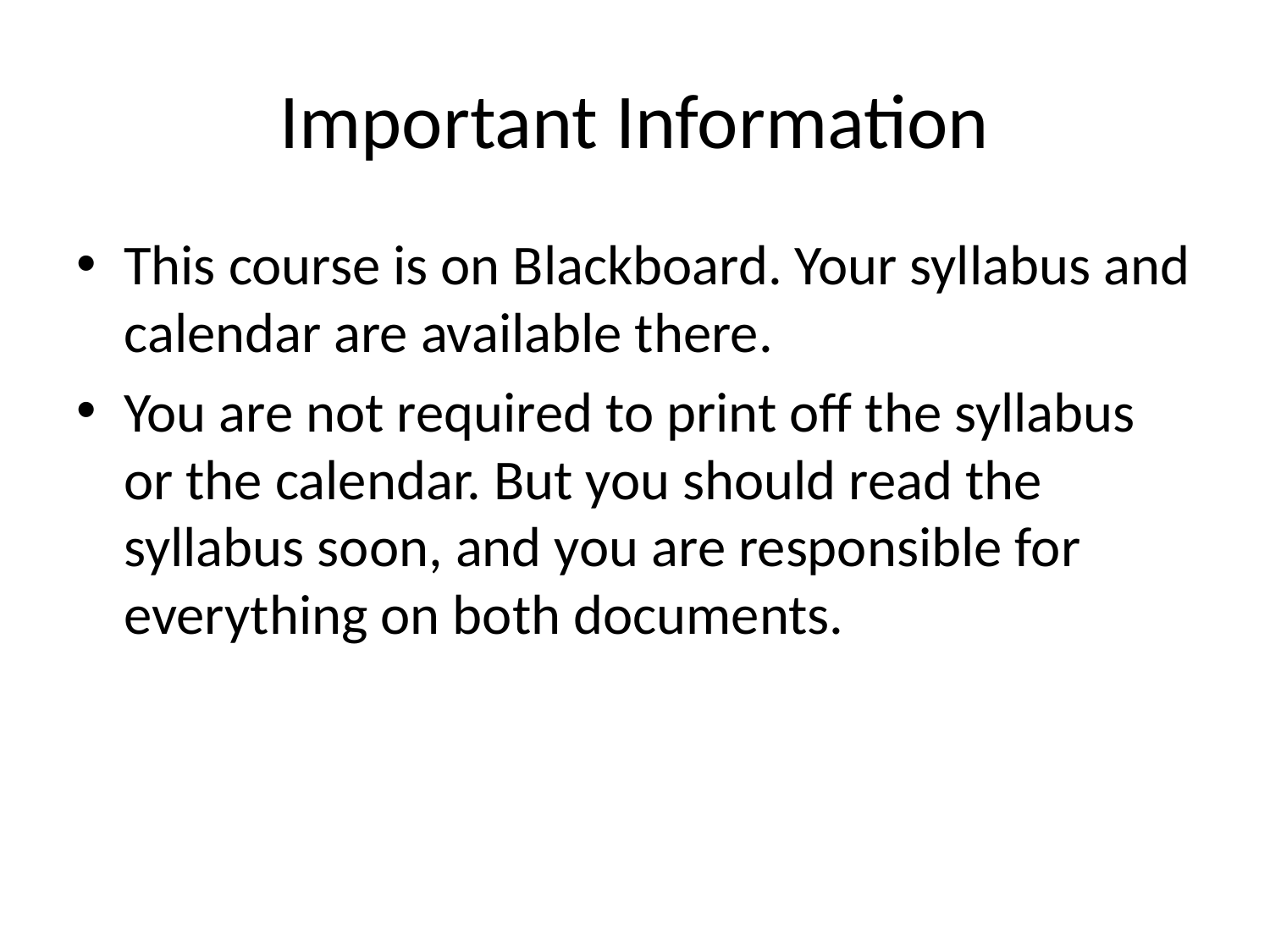

# Important Information
This course is on Blackboard. Your syllabus and calendar are available there.
You are not required to print off the syllabus or the calendar. But you should read the syllabus soon, and you are responsible for everything on both documents.